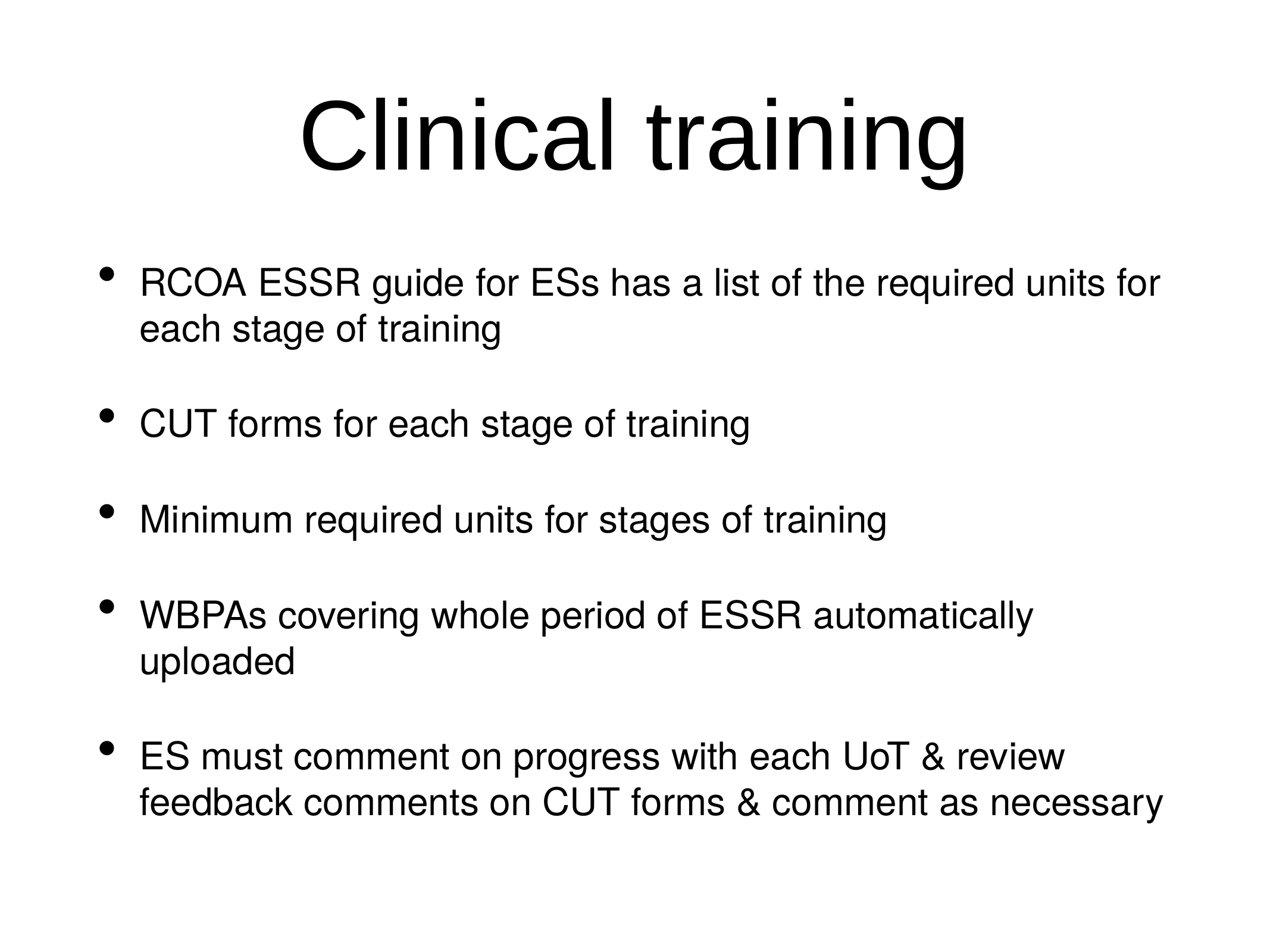

# Clinical training
RCOA ESSR guide for ESs has a list of the required units for each stage of training
CUT forms for each stage of training
Minimum required units for stages of training
WBPAs covering whole period of ESSR automatically uploaded
ES must comment on progress with each UoT & review feedback comments on CUT forms & comment as necessary